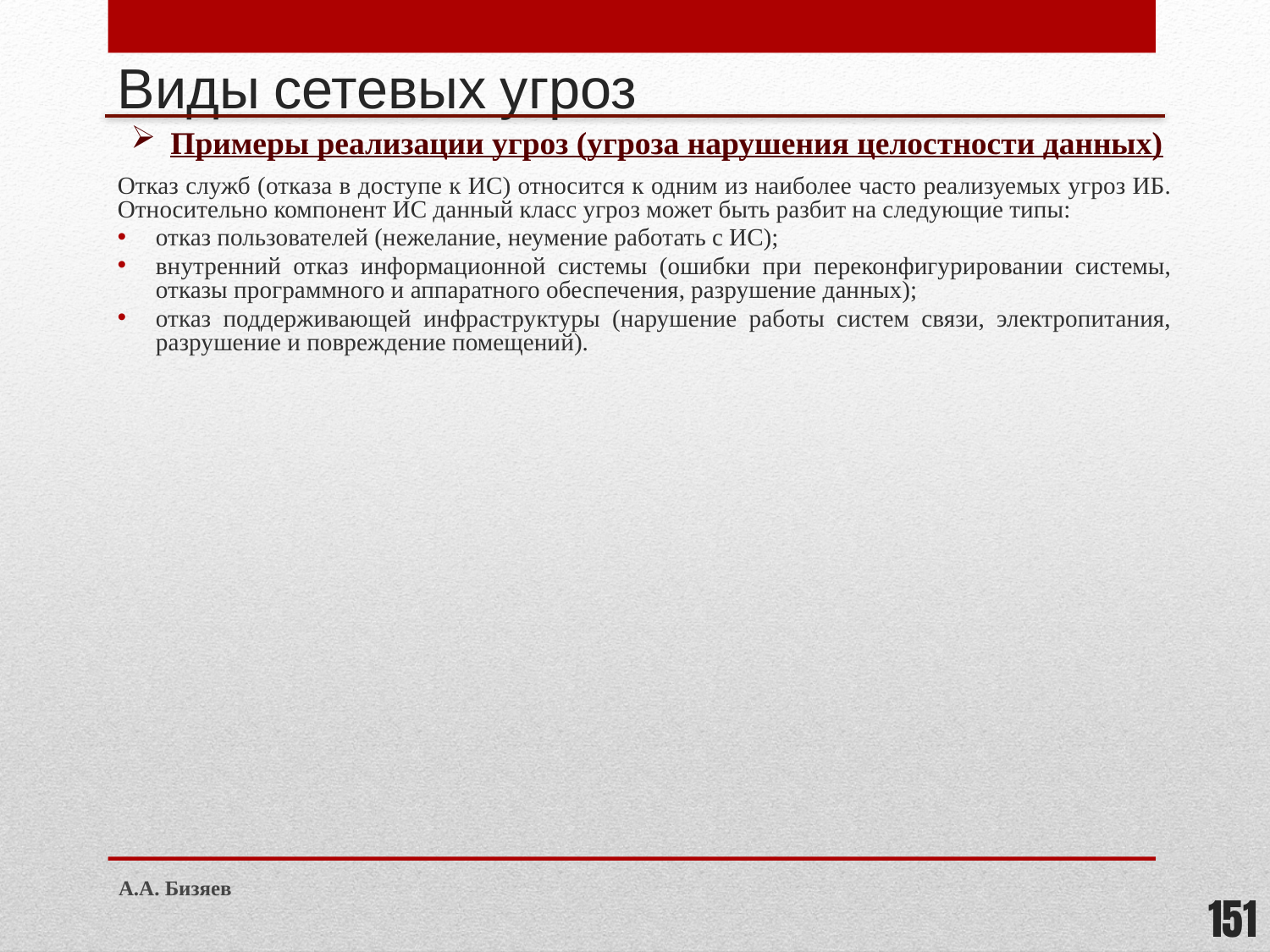

# Виды сетевых угроз
Примеры реализации угроз (угроза нарушения целостности данных)
Отказ служб (отказа в доступе к ИС) относится к одним из наиболее часто реализуемых угроз ИБ. Относительно компонент ИС данный класс угроз может быть разбит на следующие типы:
отказ пользователей (нежелание, неумение работать с ИС);
внутренний отказ информационной системы (ошибки при переконфигурировании системы, отказы программного и аппаратного обеспечения, разрушение данных);
отказ поддерживающей инфраструктуры (нарушение работы систем связи, электропитания, разрушение и повреждение помещений).
А.А. Бизяев
151